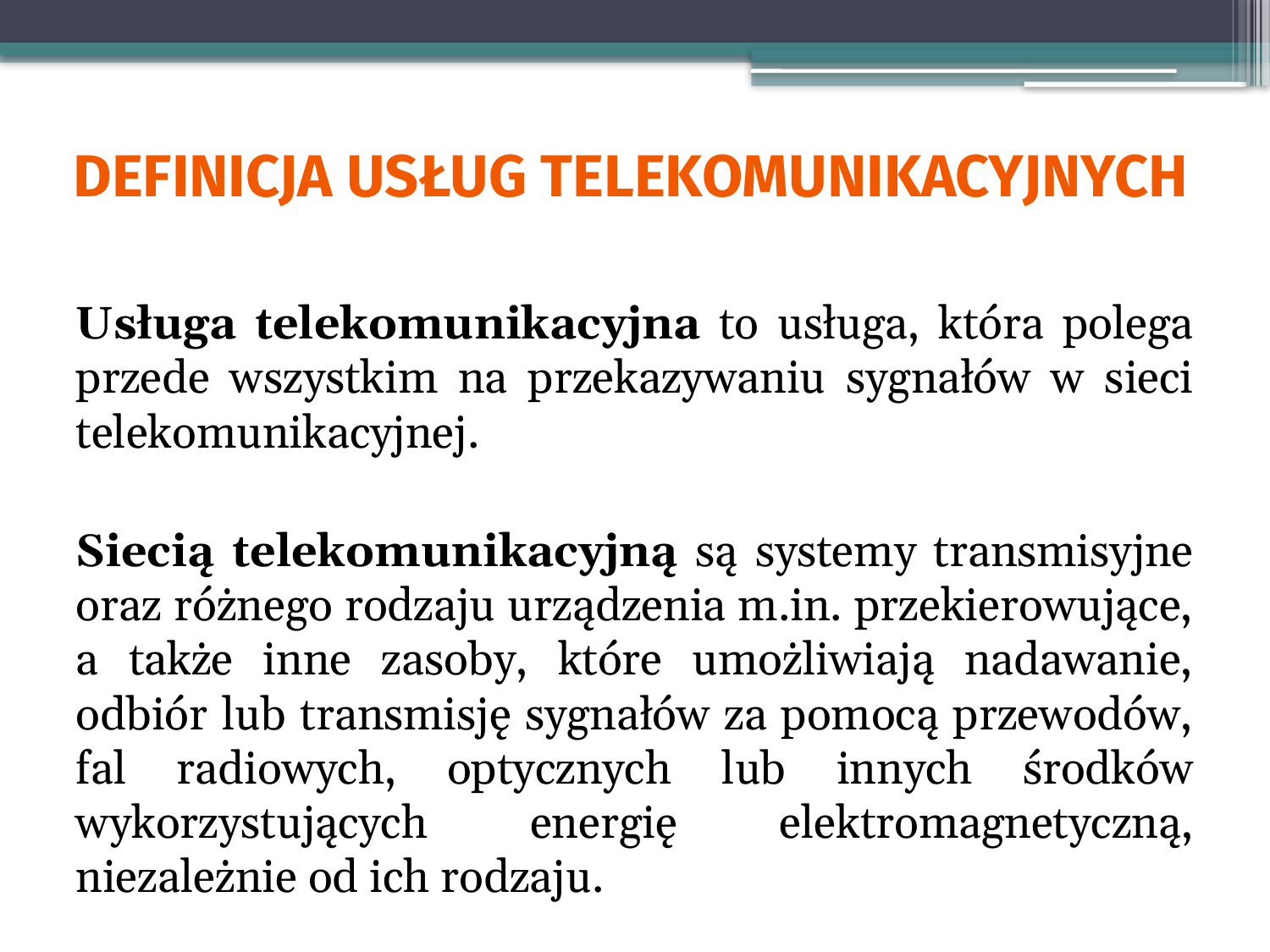

# Definicja usług telekomunikacyjnych
Usługa telekomunikacyjna to usługa, która polega przede wszystkim na przekazywaniu sygnałów w sieci telekomunikacyjnej.

Siecią telekomunikacyjną są systemy transmisyjne oraz różnego rodzaju urządzenia m.in. przekierowujące, a także inne zasoby, które umożliwiają nadawanie, odbiór lub transmisję sygnałów za pomocą przewodów, fal radiowych, optycznych lub innych środków wykorzystujących energię elektromagnetyczną, niezależnie od ich rodzaju.